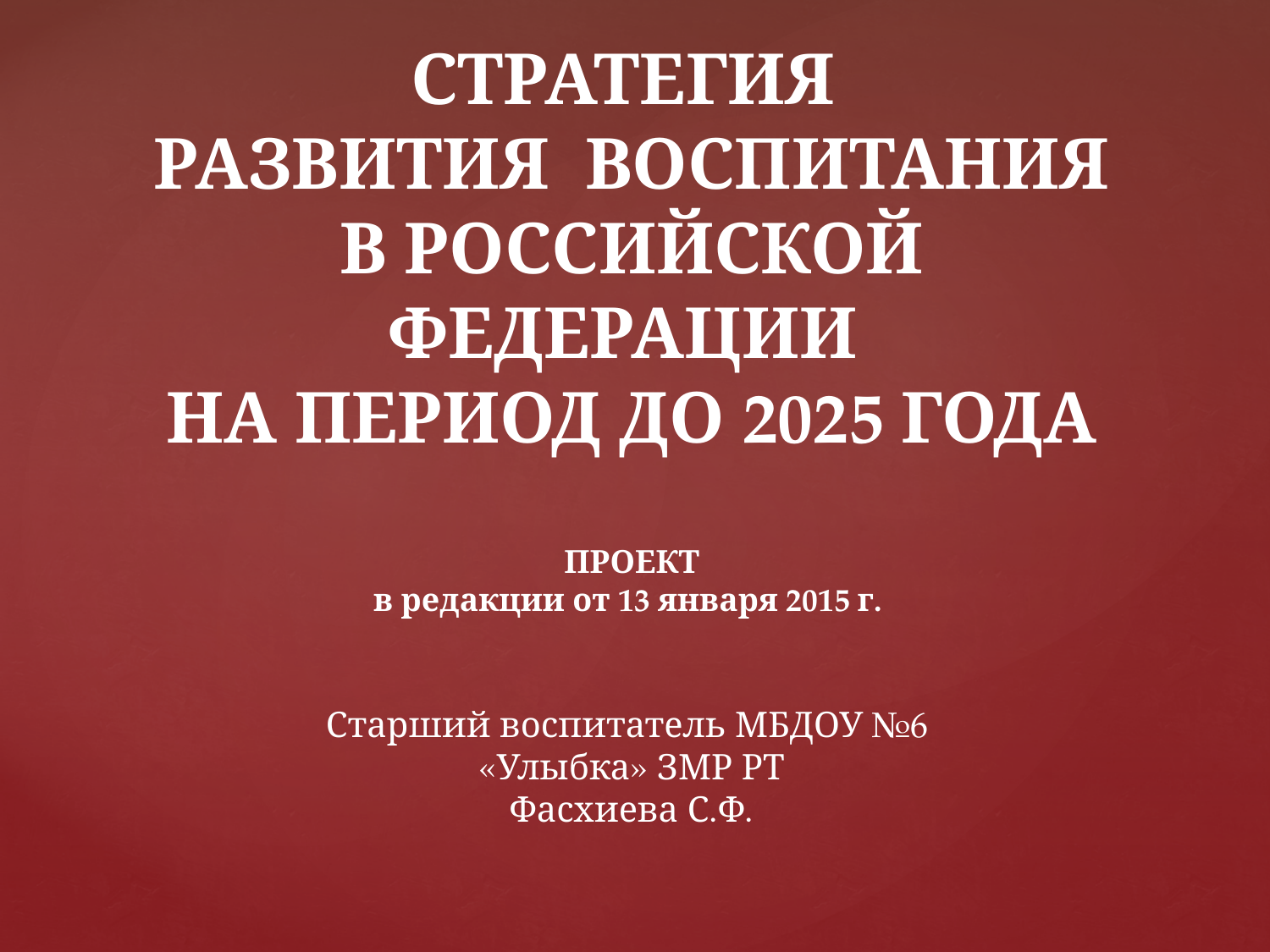

# СТРАТЕГИЯ РАЗВИТИЯ  ВОСПИТАНИЯ В РОССИЙСКОЙ ФЕДЕРАЦИИ НА ПЕРИОД ДО 2025 ГОДА ПРОЕКТ в редакции от 13 января 2015 г. Старший воспитатель МБДОУ №6 «Улыбка» ЗМР РТ Фасхиева С.Ф.